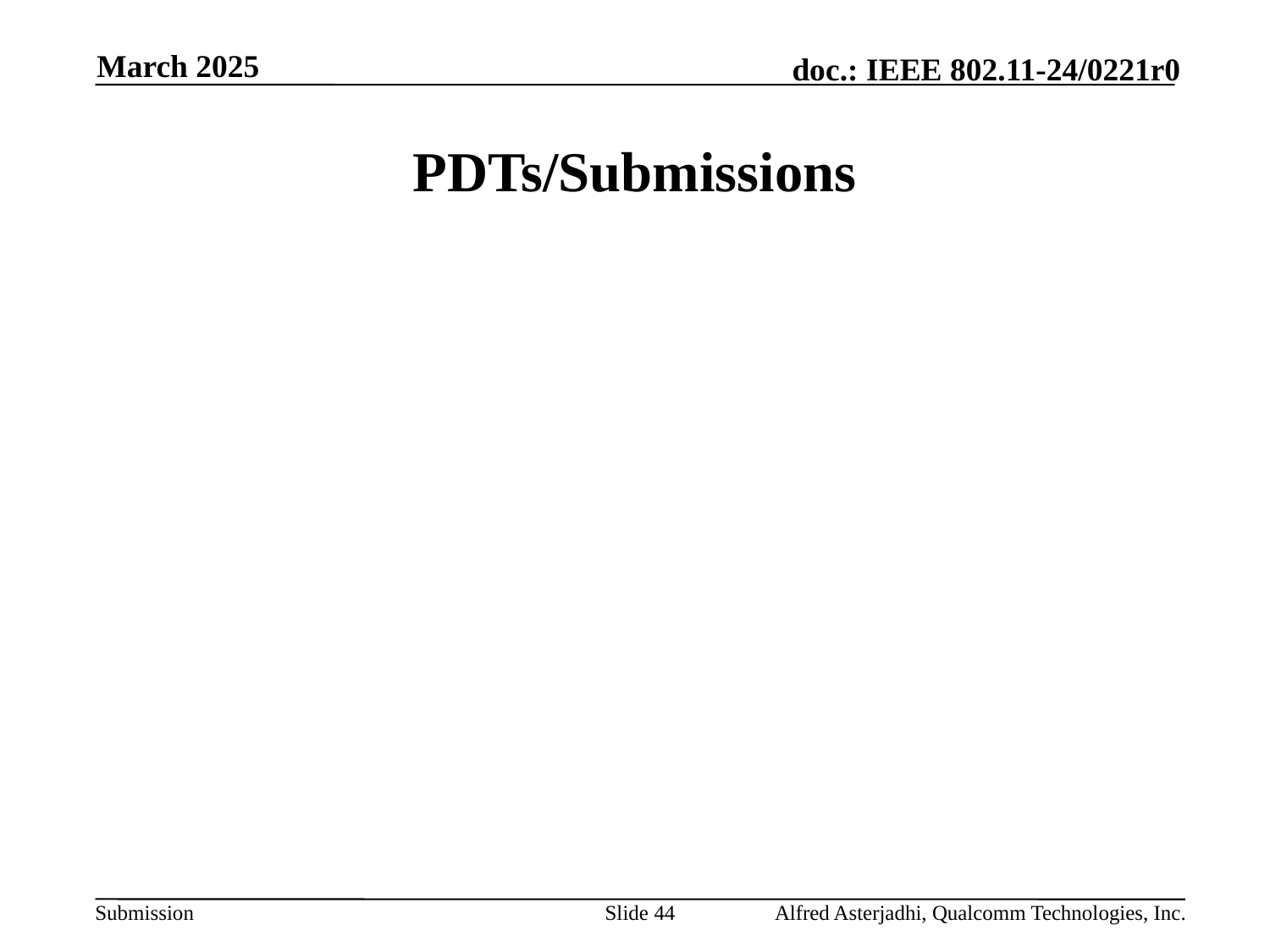

March 2025
# PDTs/Submissions

Slide 44
Alfred Asterjadhi, Qualcomm Technologies, Inc.